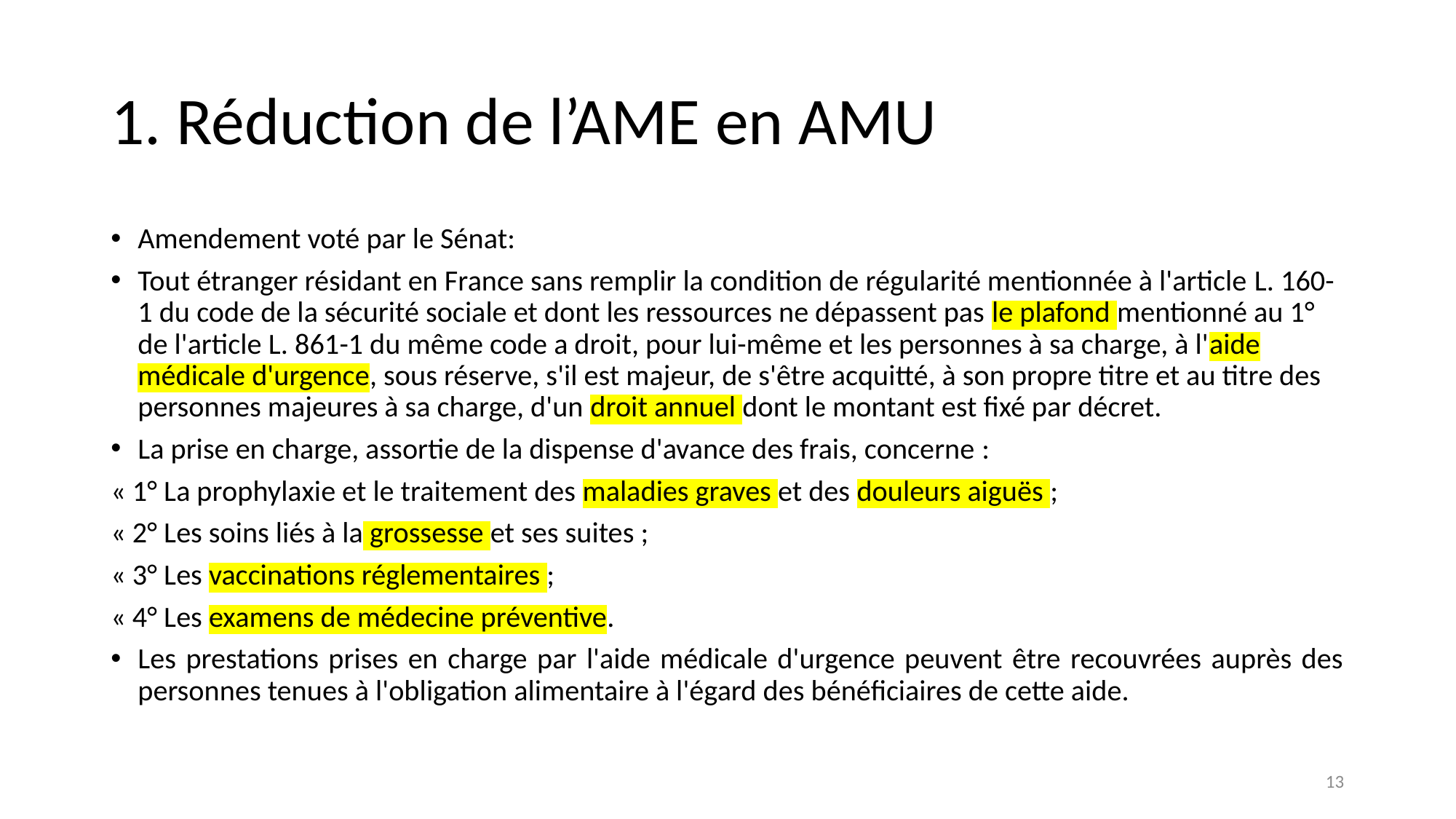

# 1. Réduction de l’AME en AMU
Amendement voté par le Sénat:
Tout étranger résidant en France sans remplir la condition de régularité mentionnée à l'article L. 160-1 du code de la sécurité sociale et dont les ressources ne dépassent pas le plafond mentionné au 1° de l'article L. 861-1 du même code a droit, pour lui-même et les personnes à sa charge, à l'aide médicale d'urgence, sous réserve, s'il est majeur, de s'être acquitté, à son propre titre et au titre des personnes majeures à sa charge, d'un droit annuel dont le montant est fixé par décret.
La prise en charge, assortie de la dispense d'avance des frais, concerne :
« 1° La prophylaxie et le traitement des maladies graves et des douleurs aiguës ;
« 2° Les soins liés à la grossesse et ses suites ;
« 3° Les vaccinations réglementaires ;
« 4° Les examens de médecine préventive.
Les prestations prises en charge par l'aide médicale d'urgence peuvent être recouvrées auprès des personnes tenues à l'obligation alimentaire à l'égard des bénéficiaires de cette aide.

13